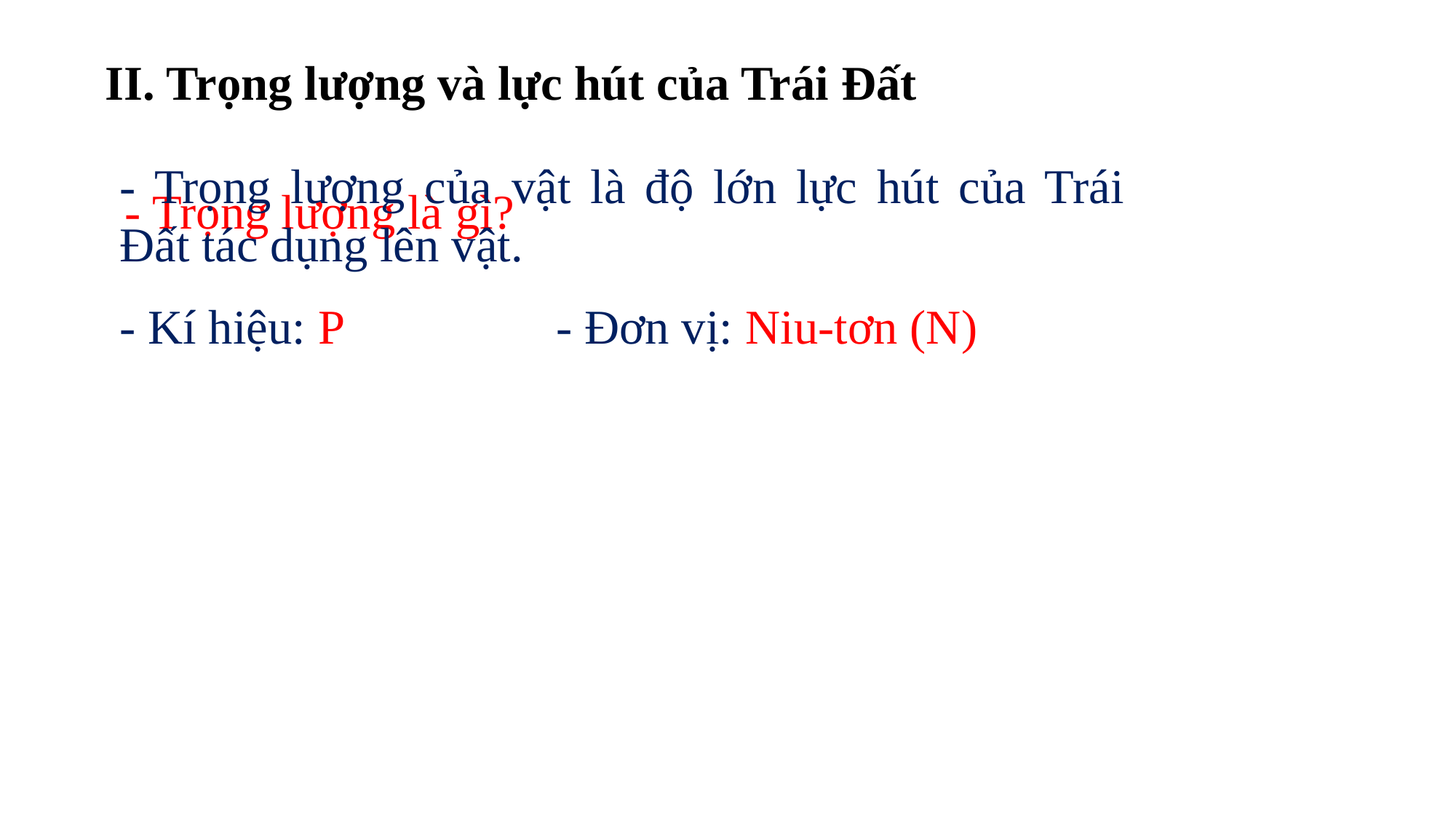

II. Trọng lượng và lực hút của Trái Đất
- Trọng lượng của vật là độ lớn lực hút của Trái Đất tác dụng lên vật.
- Kí hiệu: P		- Đơn vị: Niu-tơn (N)
- Trọng lượng là gì?